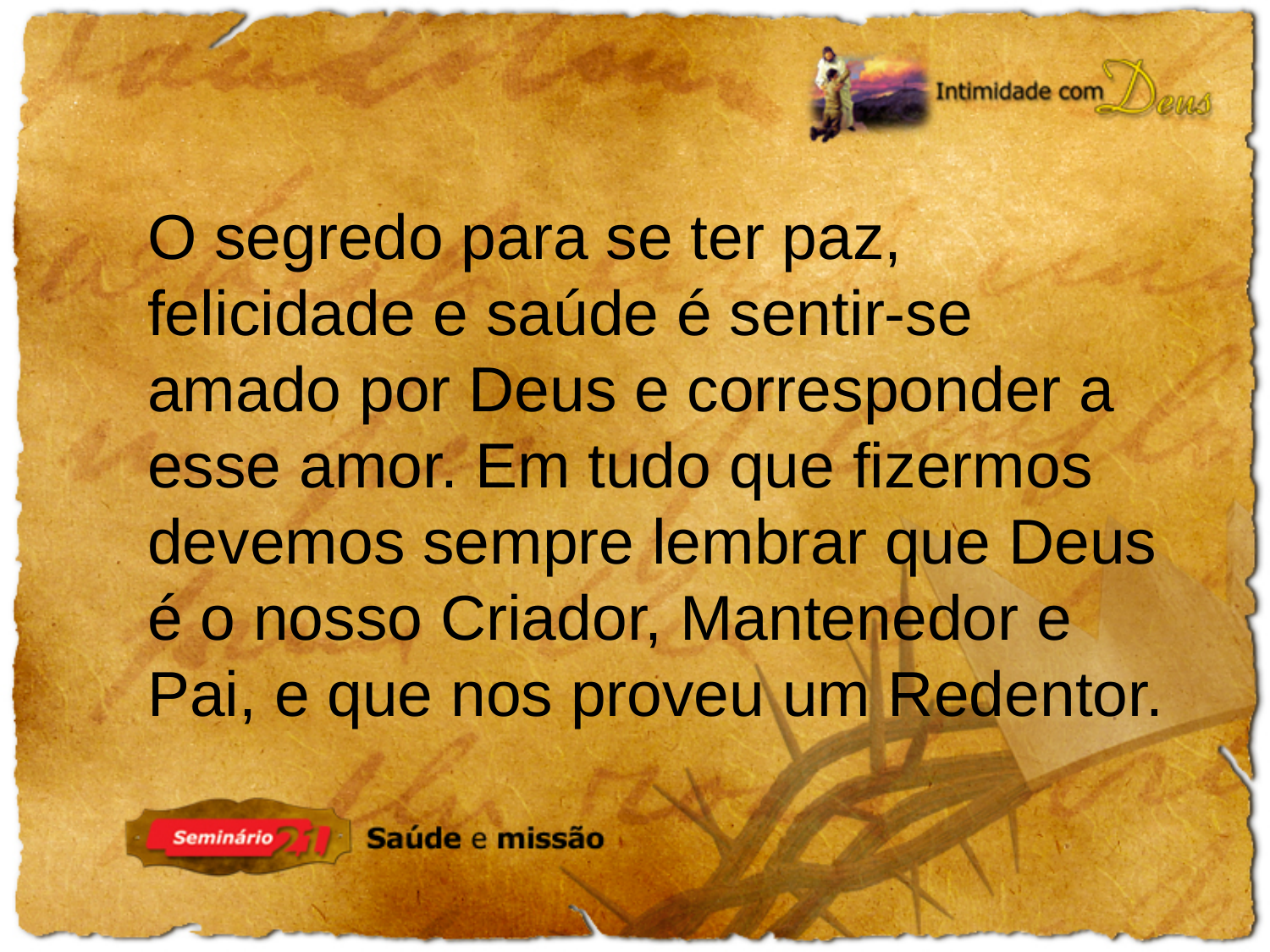

O segredo para se ter paz, felicidade e saúde é sentir-se amado por Deus e corresponder a esse amor. Em tudo que fizermos devemos sempre lembrar que Deus é o nosso Criador, Mantenedor e Pai, e que nos proveu um Redentor.